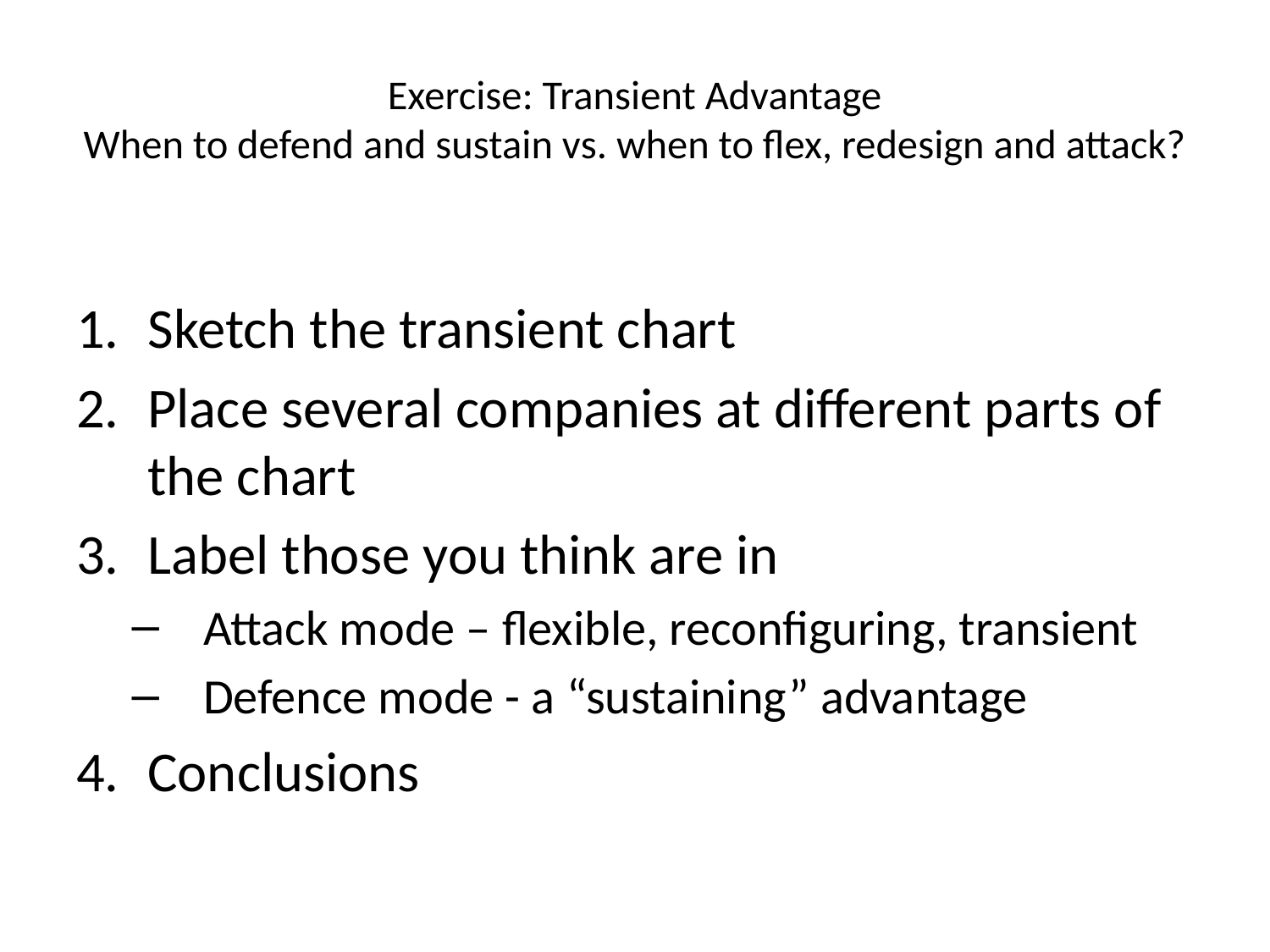

# Exercise: Transient Advantage When to defend and sustain vs. when to flex, redesign and attack?
Sketch the transient chart
Place several companies at different parts of the chart
Label those you think are in
Attack mode – flexible, reconfiguring, transient
Defence mode - a “sustaining” advantage
Conclusions